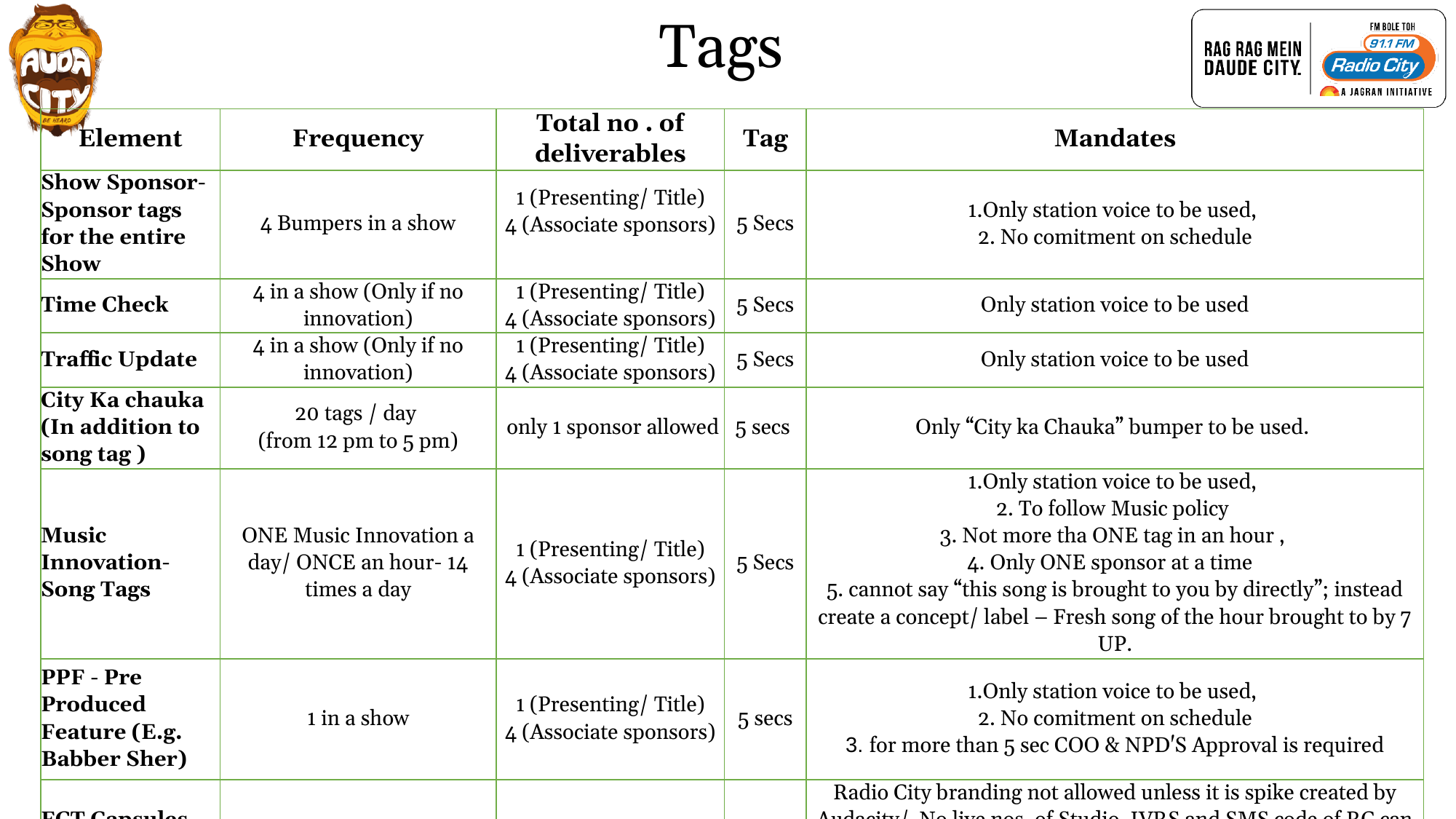

# Tags
| Element | Frequency | Total no . of deliverables | Tag | Mandates |
| --- | --- | --- | --- | --- |
| Show Sponsor- Sponsor tags for the entire Show | 4 Bumpers in a show | 1 (Presenting/ Title) 4 (Associate sponsors) | 5 Secs | 1.Only station voice to be used, 2. No comitment on schedule |
| Time Check | 4 in a show (Only if no innovation) | 1 (Presenting/ Title) 4 (Associate sponsors) | 5 Secs | Only station voice to be used |
| Traffic Update | 4 in a show (Only if no innovation) | 1 (Presenting/ Title) 4 (Associate sponsors) | 5 Secs | Only station voice to be used |
| City Ka chauka (In addition to song tag ) | 20 tags / day (from 12 pm to 5 pm) | only 1 sponsor allowed | 5 secs | Only “City ka Chauka” bumper to be used. |
| Music Innovation- Song Tags | ONE Music Innovation a day/ ONCE an hour- 14 times a day | 1 (Presenting/ Title) 4 (Associate sponsors) | 5 Secs | 1.Only station voice to be used, 2. To follow Music policy 3. Not more tha ONE tag in an hour , 4. Only ONE sponsor at a time 5. cannot say “this song is brought to you by directly”; instead create a concept/ label – Fresh song of the hour brought to by 7 UP. |
| PPF - Pre Produced Feature (E.g. Babber Sher) | 1 in a show | 1 (Presenting/ Title) 4 (Associate sponsors) | 5 secs | 1.Only station voice to be used, 2. No comitment on schedule 3. for more than 5 sec COO & NPD'S Approval is required |
| FCT Capsules |  |  |  | Radio City branding not allowed unless it is spike created by Audacity/ No live nos. of Studio. IVRS and SMS code of RC can be used. Drive RJ’s voice cannot be used. |